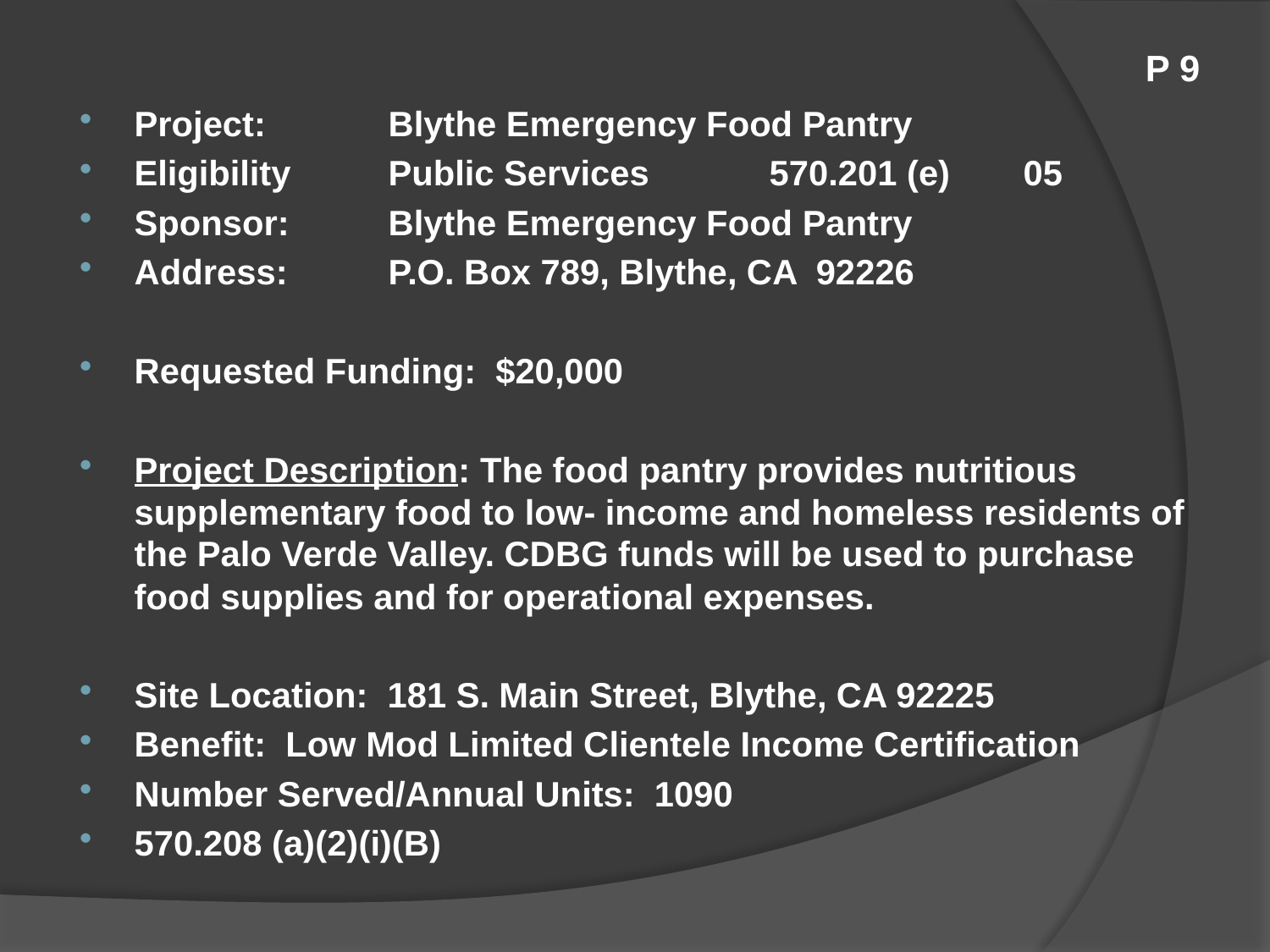

# P 9
Project:	Blythe Emergency Food Pantry
Eligibility	Public Services	570.201 (e)	05
Sponsor:	Blythe Emergency Food Pantry
Address:	P.O. Box 789, Blythe, CA  92226

Requested Funding:  $20,000

Project Description: The food pantry provides nutritious supplementary food to low- income and homeless residents of the Palo Verde Valley. CDBG funds will be used to purchase food supplies and for operational expenses.

Site Location:  181 S. Main Street, Blythe, CA 92225
Benefit:  Low Mod Limited Clientele Income Certification
Number Served/Annual Units:  1090
570.208 (a)(2)(i)(B)